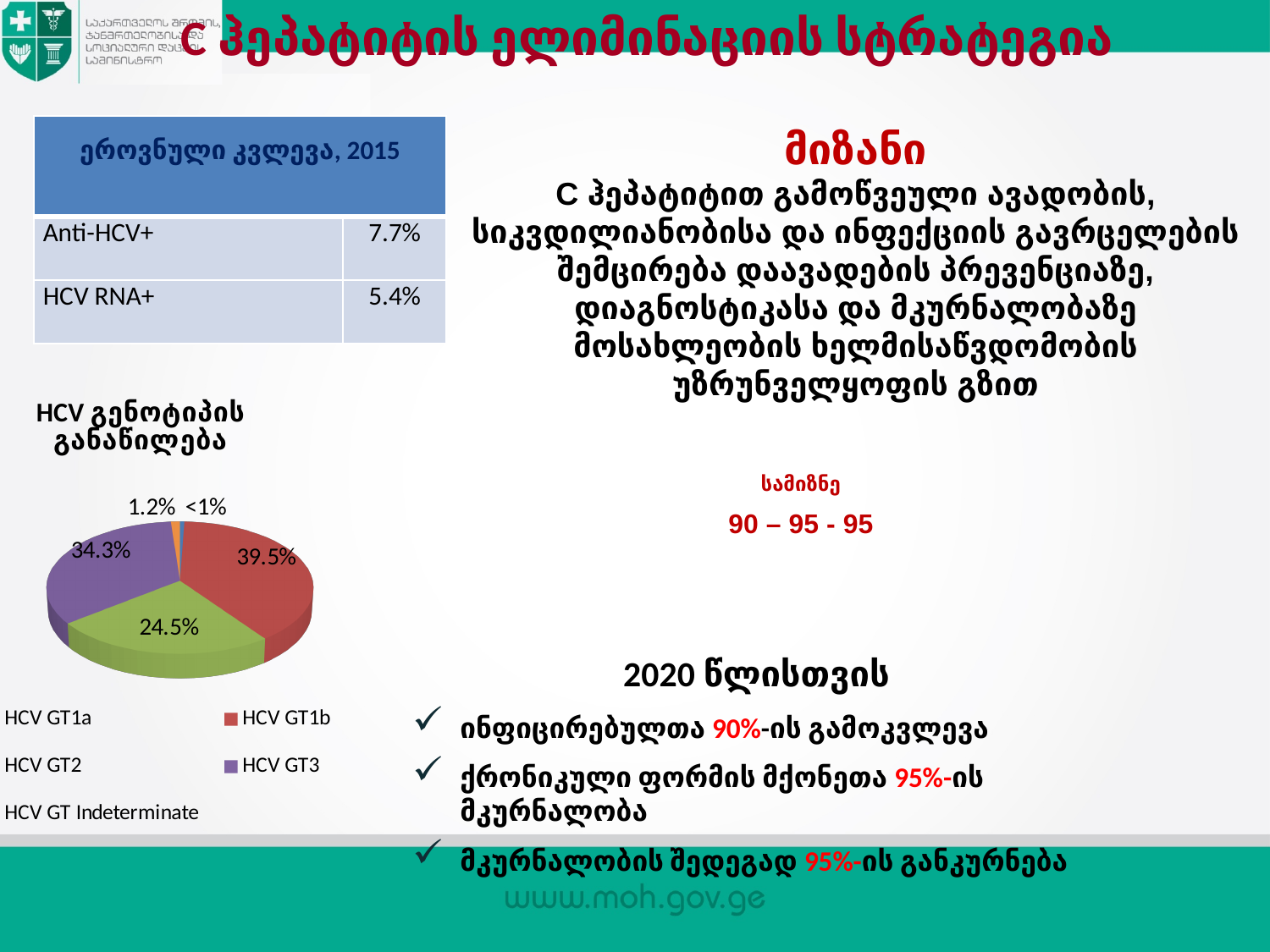

# C ჰეპატიტის ელიმინაციის სტრატეგია
| ეროვნული კვლევა, 2015 |  |
| --- | --- |
| Anti-HCV+ | 7.7% |
| HCV RNA+ | 5.4% |
მიზანი
C ჰეპატიტით გამოწვეული ავადობის, სიკვდილიანობისა და ინფექციის გავრცელების შემცირება დაავადების პრევენციაზე, დიაგნოსტიკასა და მკურნალობაზე მოსახლეობის ხელმისაწვდომობის უზრუნველყოფის გზით

[unsupported chart]

სამიზნე

90 – 95 - 95
2020 წლისთვის
ინფიცირებულთა 90%-ის გამოკვლევა
ქრონიკული ფორმის მქონეთა 95%-ის მკურნალობა
მკურნალობის შედეგად 95%-ის განკურნება